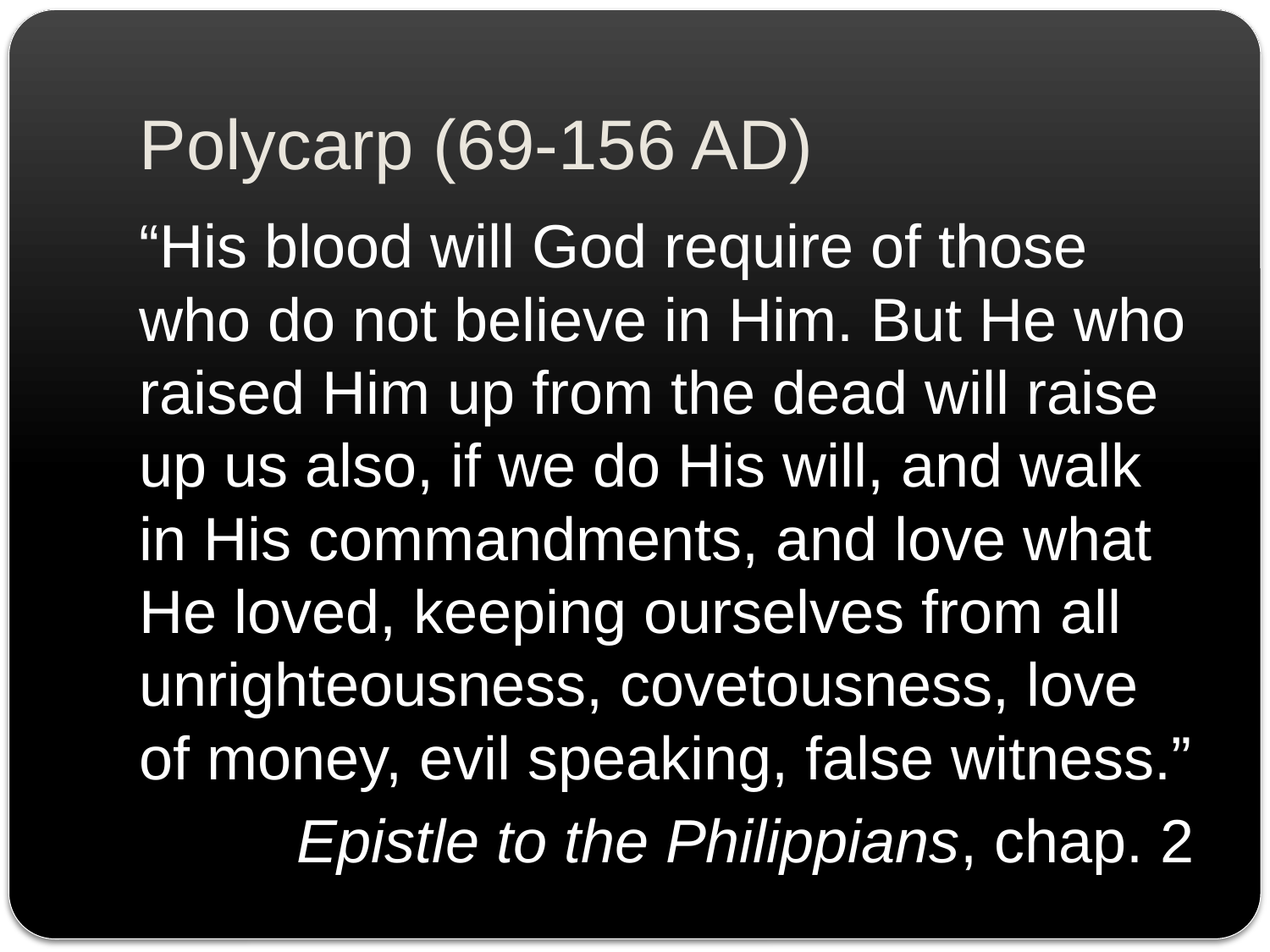

# Polycarp (69-156 AD)
“His blood will God require of those who do not believe in Him. But He who raised Him up from the dead will raise up us also, if we do His will, and walk in His commandments, and love what He loved, keeping ourselves from all unrighteousness, covetousness, love of money, evil speaking, false witness.”
Epistle to the Philippians, chap. 2